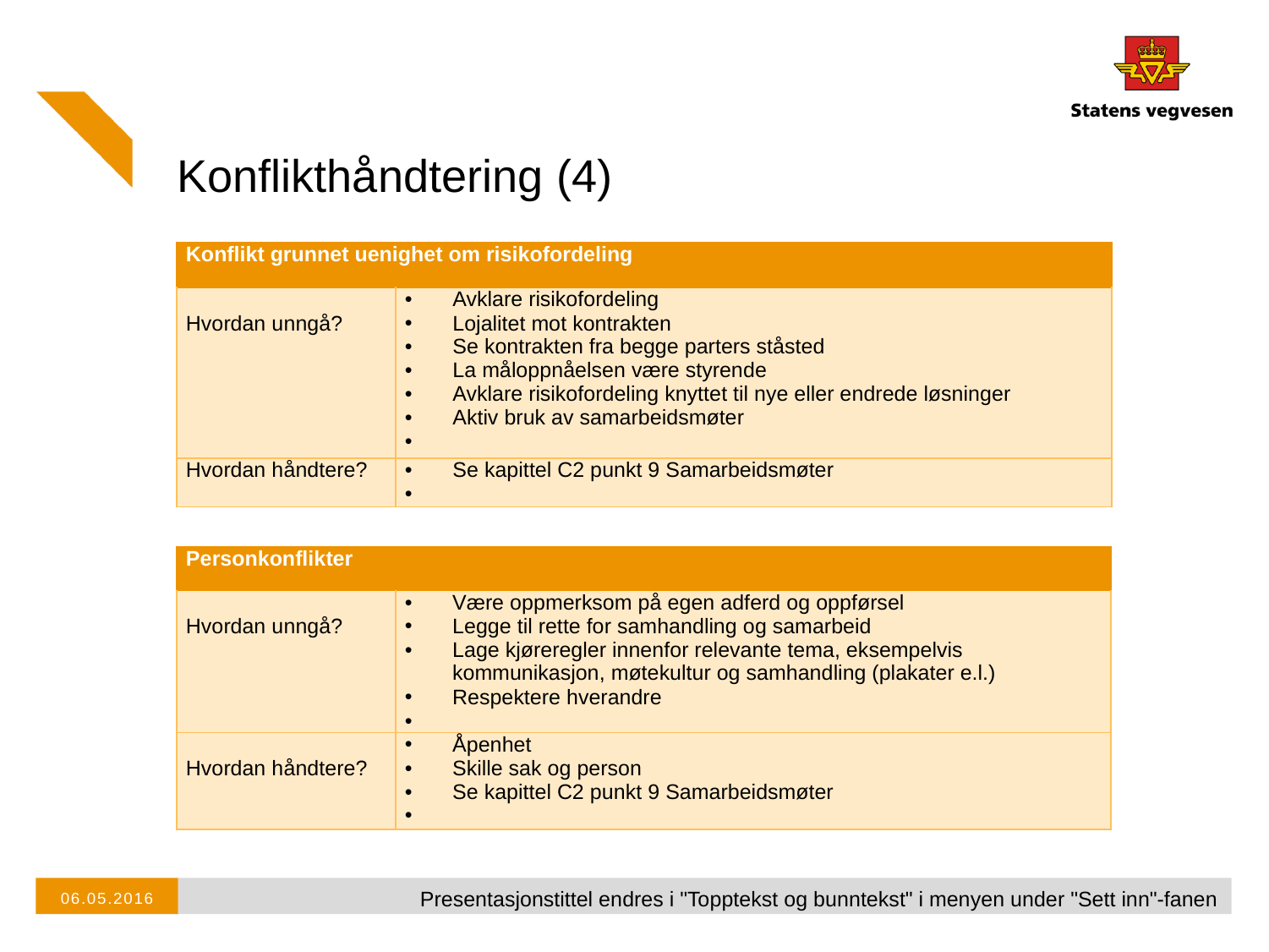

# Konflikthåndtering (4)
| Konflikt grunnet uenighet om risikofordeling |  |
| --- | --- |
| Hvordan unngå? | Avklare risikofordeling Lojalitet mot kontrakten Se kontrakten fra begge parters ståsted La måloppnåelsen være styrende Avklare risikofordeling knyttet til nye eller endrede løsninger Aktiv bruk av samarbeidsmøter |
| Hvordan håndtere? | Se kapittel C2 punkt 9 Samarbeidsmøter |
| Personkonflikter |  |
| --- | --- |
| Hvordan unngå? | Være oppmerksom på egen adferd og oppførsel Legge til rette for samhandling og samarbeid Lage kjøreregler innenfor relevante tema, eksempelvis kommunikasjon, møtekultur og samhandling (plakater e.l.) Respektere hverandre |
| Hvordan håndtere? | Åpenhet Skille sak og person Se kapittel C2 punkt 9 Samarbeidsmøter |
Presentasjonstittel endres i "Topptekst og bunntekst" i menyen under "Sett inn"-fanen
06.05.2016